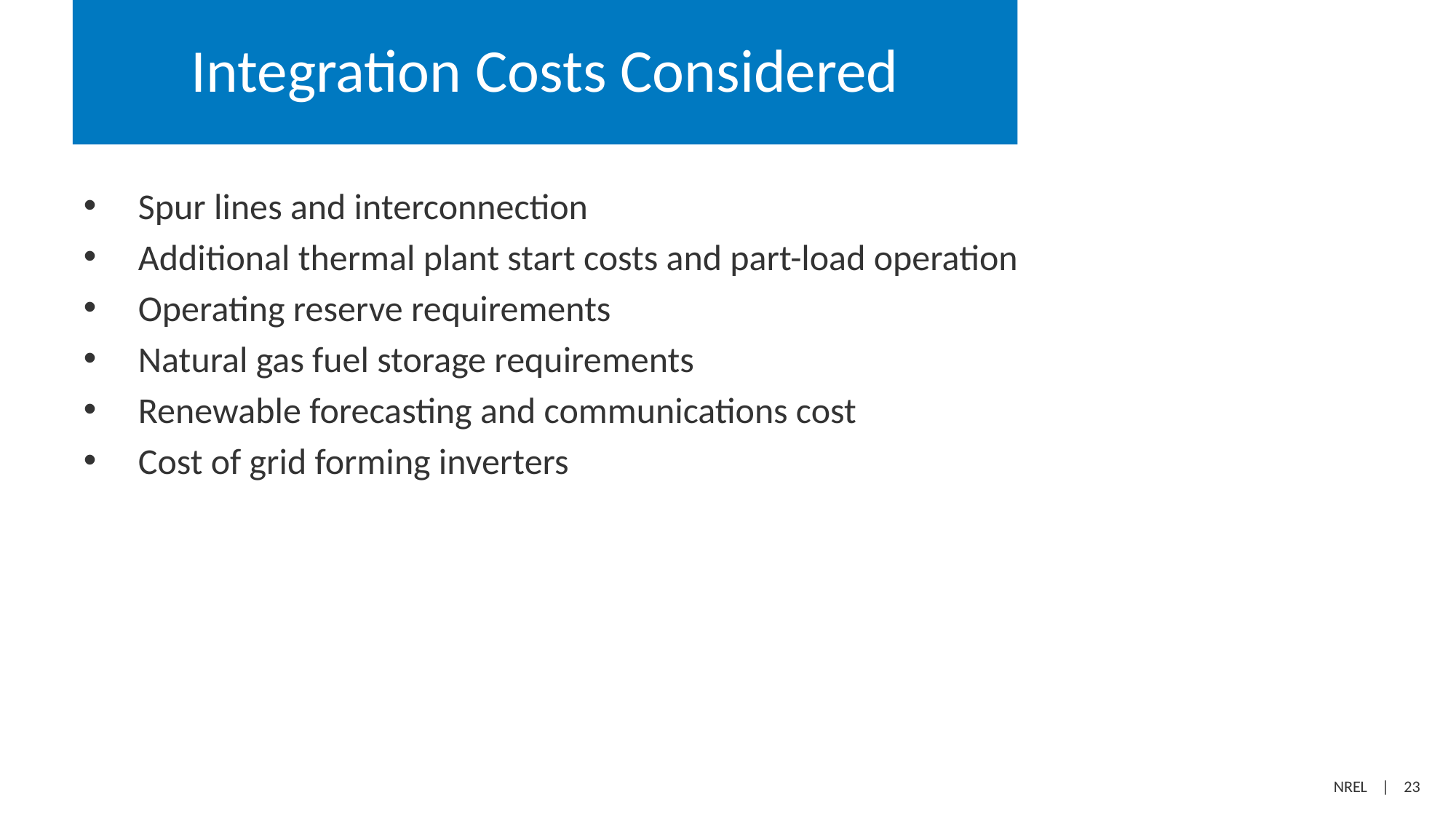

# Integration Costs Considered
Spur lines and interconnection
Additional thermal plant start costs and part-load operation
Operating reserve requirements
Natural gas fuel storage requirements
Renewable forecasting and communications cost
Cost of grid forming inverters